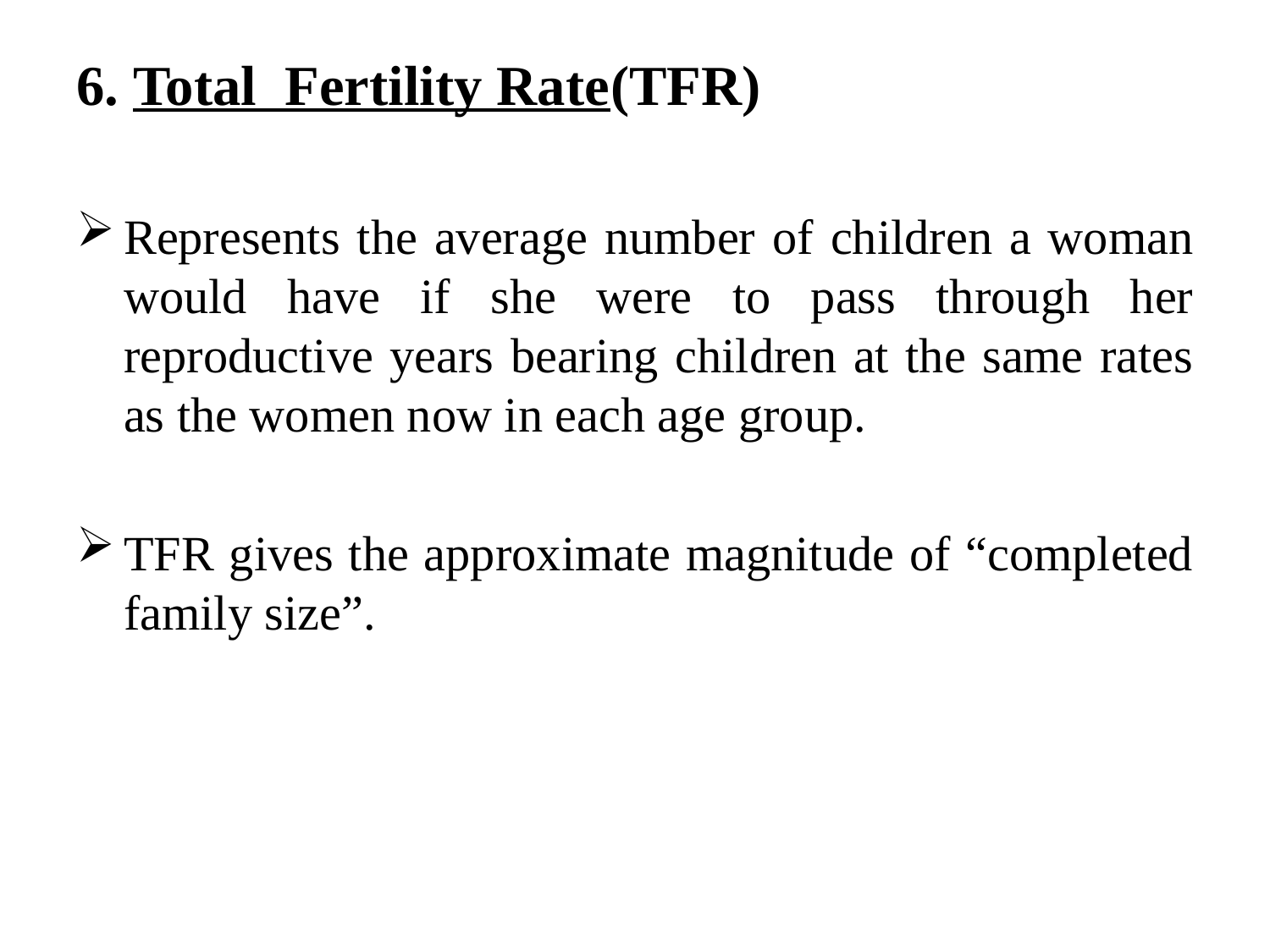

#
6. Total  Fertility Rate(TFR)

Represents the average number of children a woman would have if she were to pass through her reproductive years bearing children at the same rates as the women now in each age group.

TFR gives the approximate magnitude of “completed family size”.